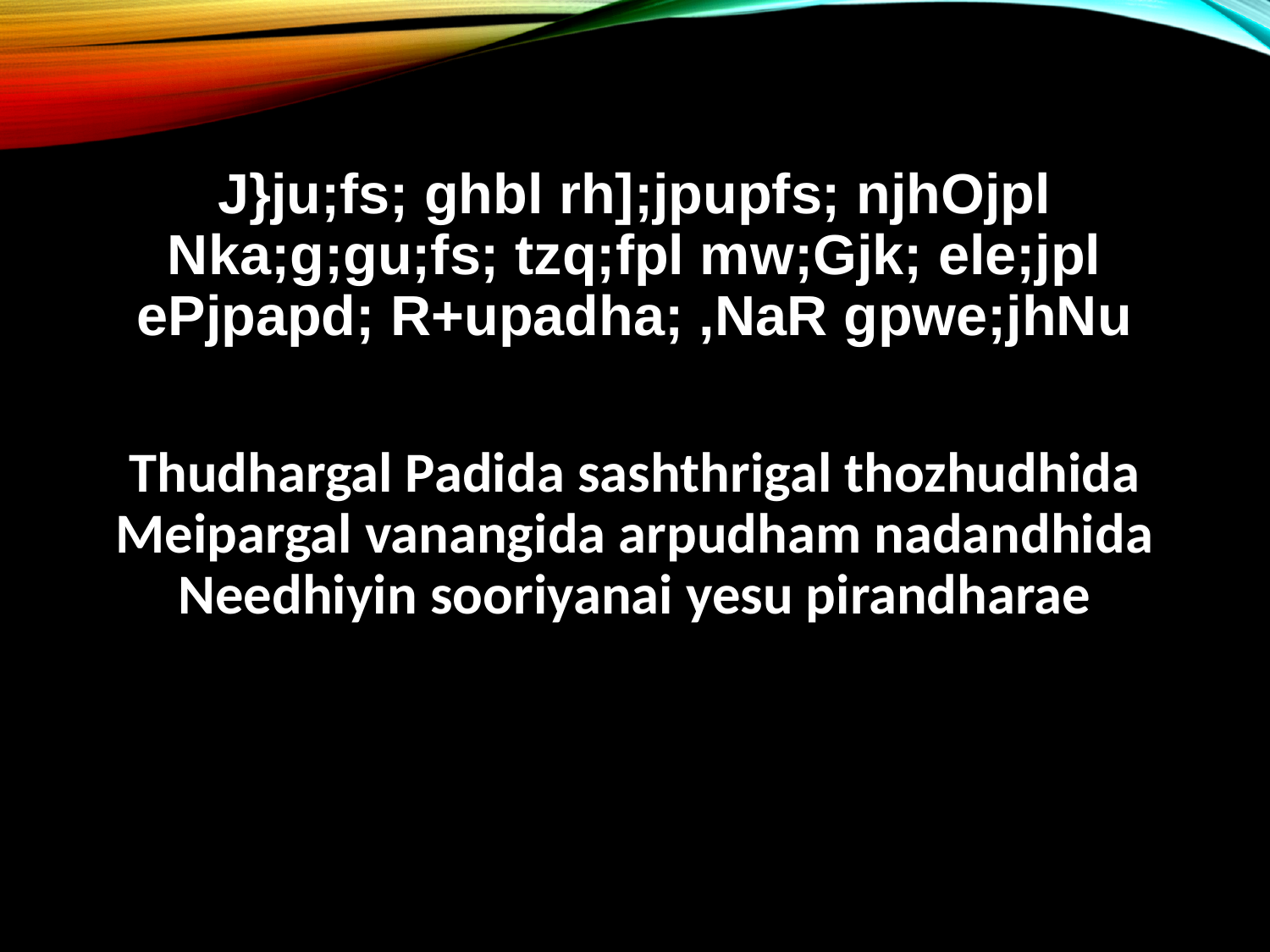

J}ju;fs; ghbl rh];jpupfs; njhOjpl
Nka;g;gu;fs; tzq;fpl mw;Gjk; ele;jpl
ePjpapd; R+upadha; ,NaR gpwe;jhNu

Thudhargal Padida sashthrigal thozhudhida
Meipargal vanangida arpudham nadandhida
Needhiyin sooriyanai yesu pirandharae